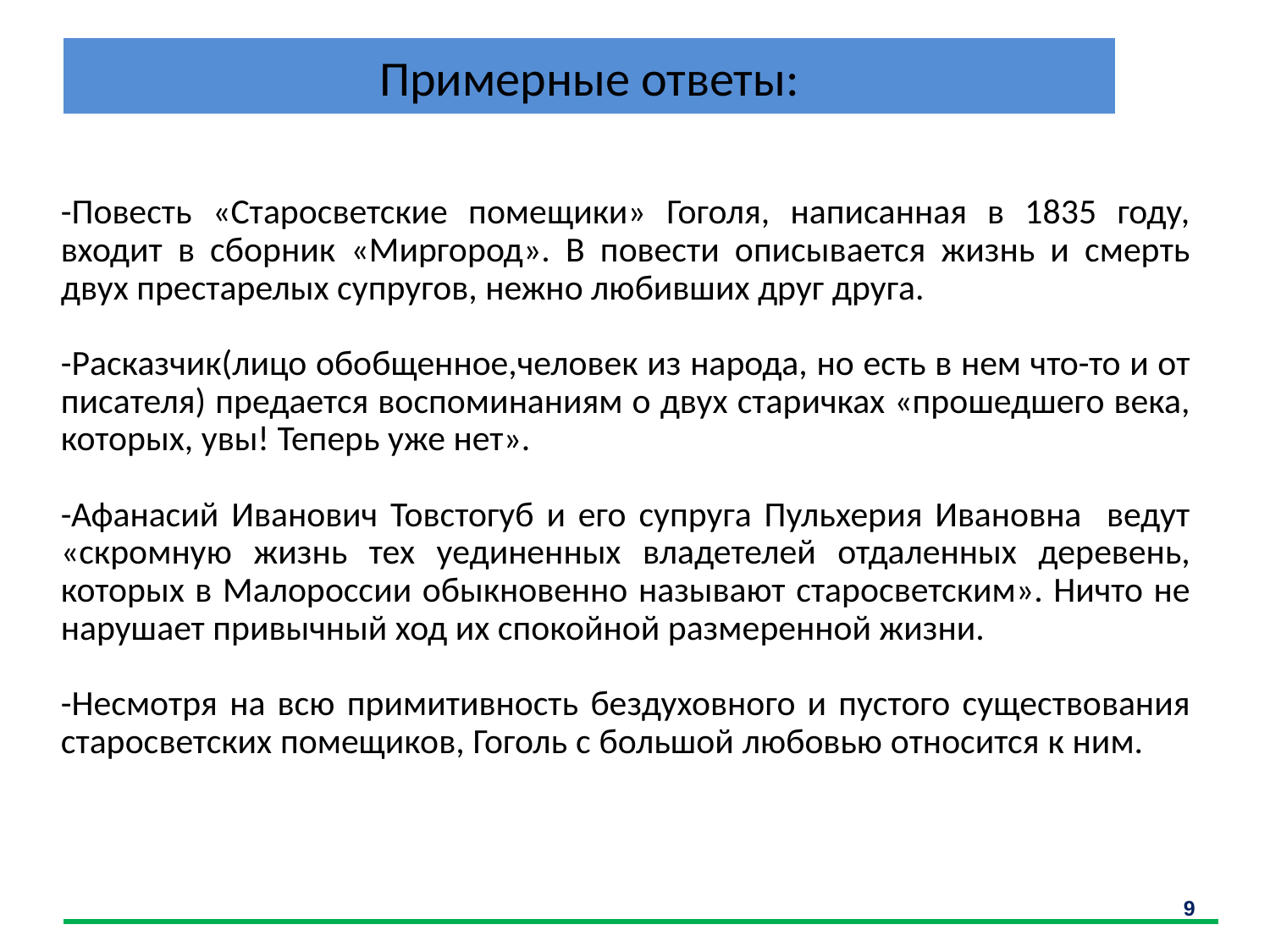

# Примерные ответы:

| -Повесть «Старосветские помещики» Гоголя, написанная в 1835 году, входит в сборник «Миргород». В повести описывается жизнь и смерть двух престарелых супругов, нежно любивших друг друга. -Расказчик(лицо обобщенное,человек из народа, но есть в нем что-то и от писателя) предается воспоминаниям о двух старичках «прошедшего века, которых, увы! Теперь уже нет». -Афанасий Иванович Товстогуб и его супруга Пульхерия Ивановна ведут «скромную жизнь тех уединенных владетелей отдаленных деревень, которых в Малороссии обыкновенно называют старосветским». Ничто не нарушает привычный ход их спокойной размеренной жизни. -Несмотря на всю примитивность бездуховного и пустого существования старосветских помещиков, Гоголь с большой любовью относится к ним. |
| --- |

9